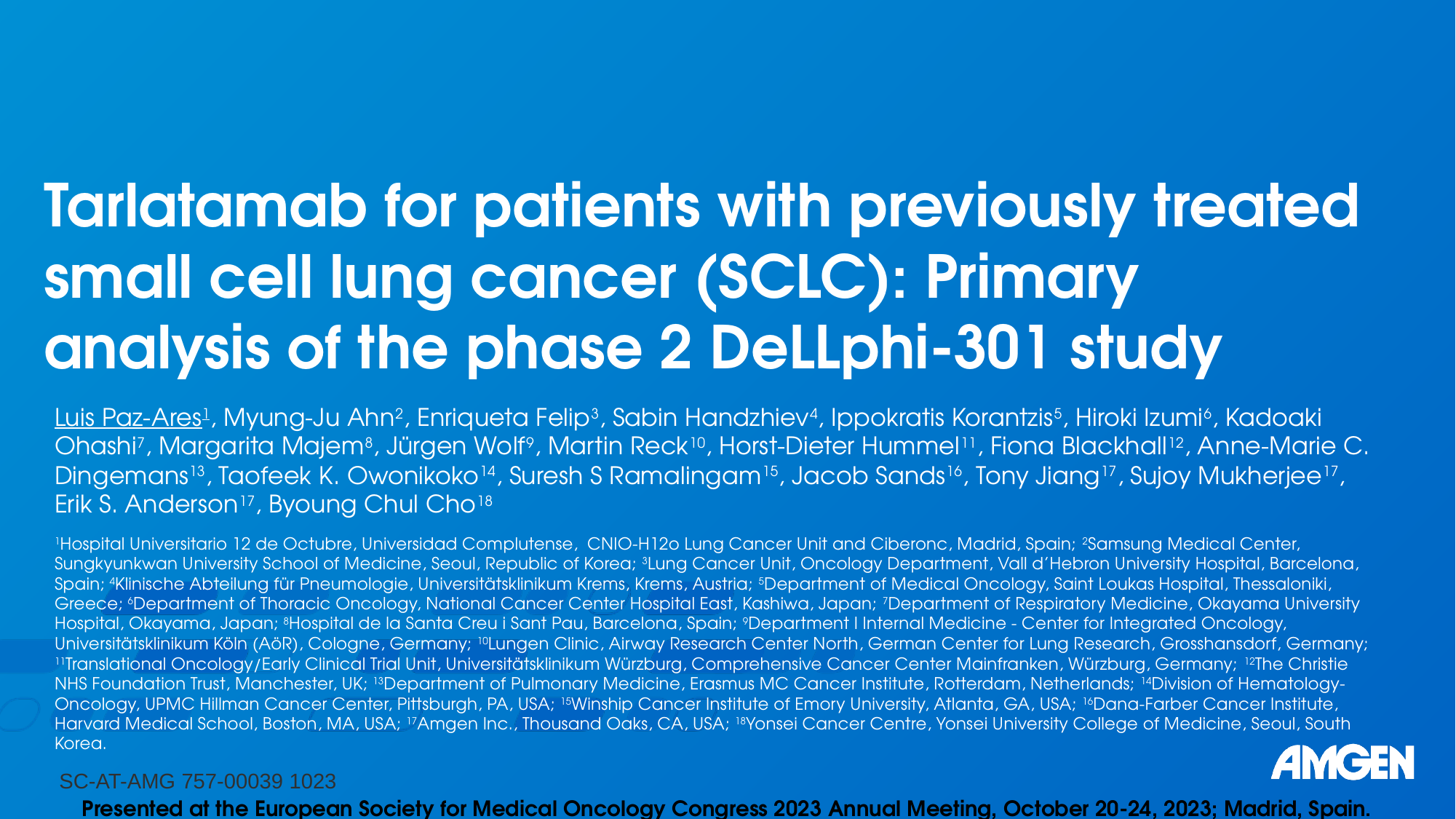

# Tarlatamab for patients with previously treated small cell lung cancer (SCLC): Primary analysis of the phase 2 DeLLphi-301 study
Luis Paz-Ares1, Myung-Ju Ahn2, Enriqueta Felip3, Sabin Handzhiev4, Ippokratis Korantzis5, Hiroki Izumi6, Kadoaki Ohashi7, Margarita Majem8, Jürgen Wolf9, Martin Reck10, Horst-Dieter Hummel11, Fiona Blackhall12, Anne-Marie C. Dingemans13, Taofeek K. Owonikoko14, Suresh S Ramalingam15, Jacob Sands16, Tony Jiang17, Sujoy Mukherjee17, Erik S. Anderson17, Byoung Chul Cho18
1Hospital Universitario 12 de Octubre, Universidad Complutense,  CNIO-H12o Lung Cancer Unit and Ciberonc, Madrid, Spain; 2Samsung Medical Center, Sungkyunkwan University School of Medicine, Seoul, Republic of Korea; 3Lung Cancer Unit, Oncology Department, Vall d’Hebron University Hospital, Barcelona, Spain; 4Klinische Abteilung für Pneumologie, Universitätsklinikum Krems, Krems, Austria; 5Department of Medical Oncology, Saint Loukas Hospital, Thessaloniki, Greece; 6Department of Thoracic Oncology, National Cancer Center Hospital East, Kashiwa, Japan; 7Department of Respiratory Medicine, Okayama University Hospital, Okayama, Japan; 8Hospital de la Santa Creu i Sant Pau, Barcelona, Spain; 9Department I Internal Medicine - Center for Integrated Oncology, Universitätsklinikum Köln (AöR), Cologne, Germany; 10Lungen Clinic, Airway Research Center North, German Center for Lung Research, Grosshansdorf, Germany; 11Translational Oncology/Early Clinical Trial Unit, Universitätsklinikum Würzburg, Comprehensive Cancer Center Mainfranken, Würzburg, Germany; 12The Christie NHS Foundation Trust, Manchester, UK; 13Department of Pulmonary Medicine, Erasmus MC Cancer Institute, Rotterdam, Netherlands; 14Division of Hematology-Oncology, UPMC Hillman Cancer Center, Pittsburgh, PA, USA; 15Winship Cancer Institute of Emory University, Atlanta, GA, USA; 16Dana-Farber Cancer Institute, Harvard Medical School, Boston, MA, USA; 17Amgen Inc., Thousand Oaks, CA, USA; 18Yonsei Cancer Centre, Yonsei University College of Medicine, Seoul, South Korea.

SC-AT-AMG 757-00039 1023
Presented at the European Society for Medical Oncology Congress 2023 Annual Meeting, October 20-24, 2023; Madrid, Spain.